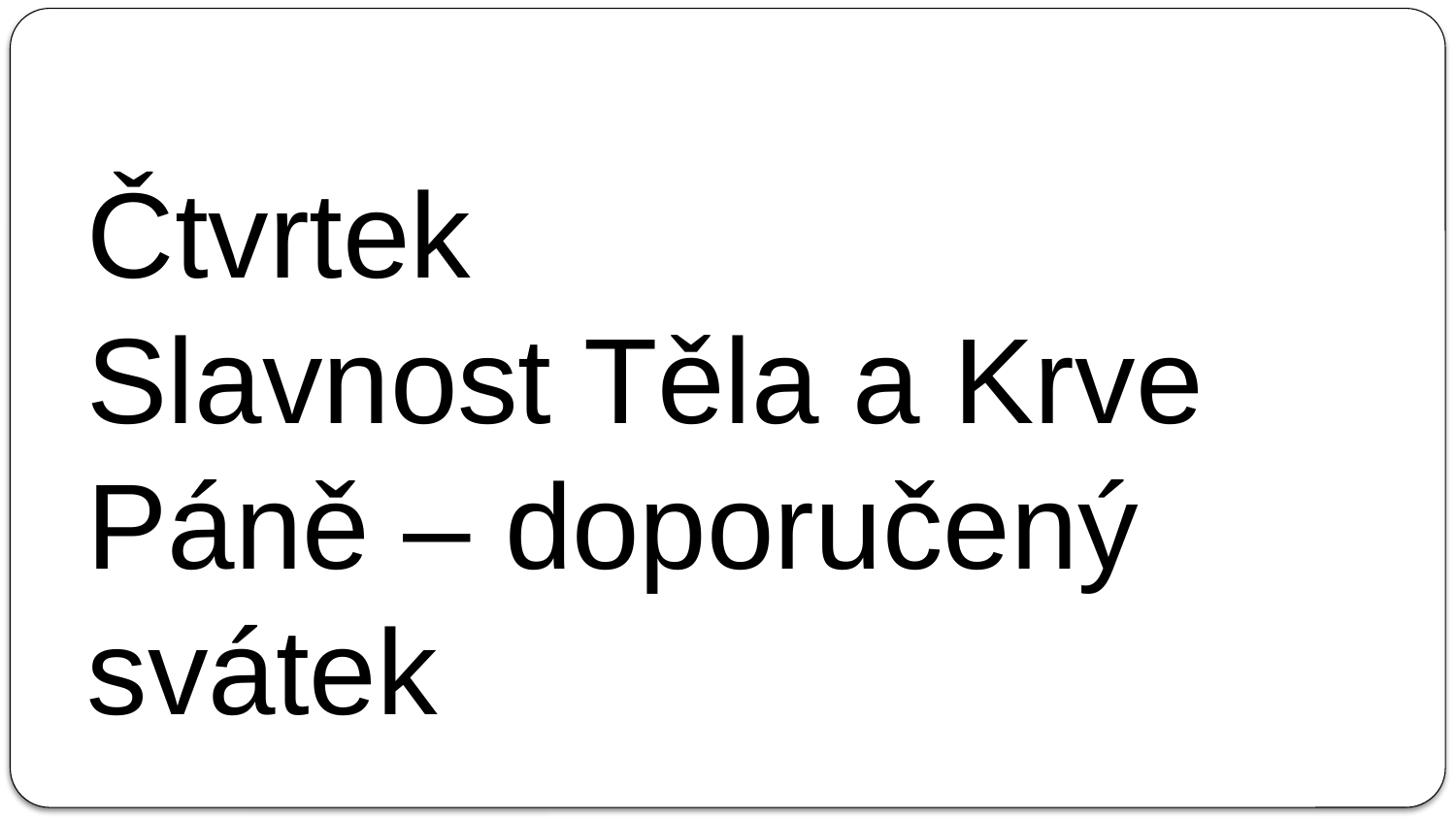

# Čtvrtek Slavnost Těla a Krve Páně – doporučený svátek